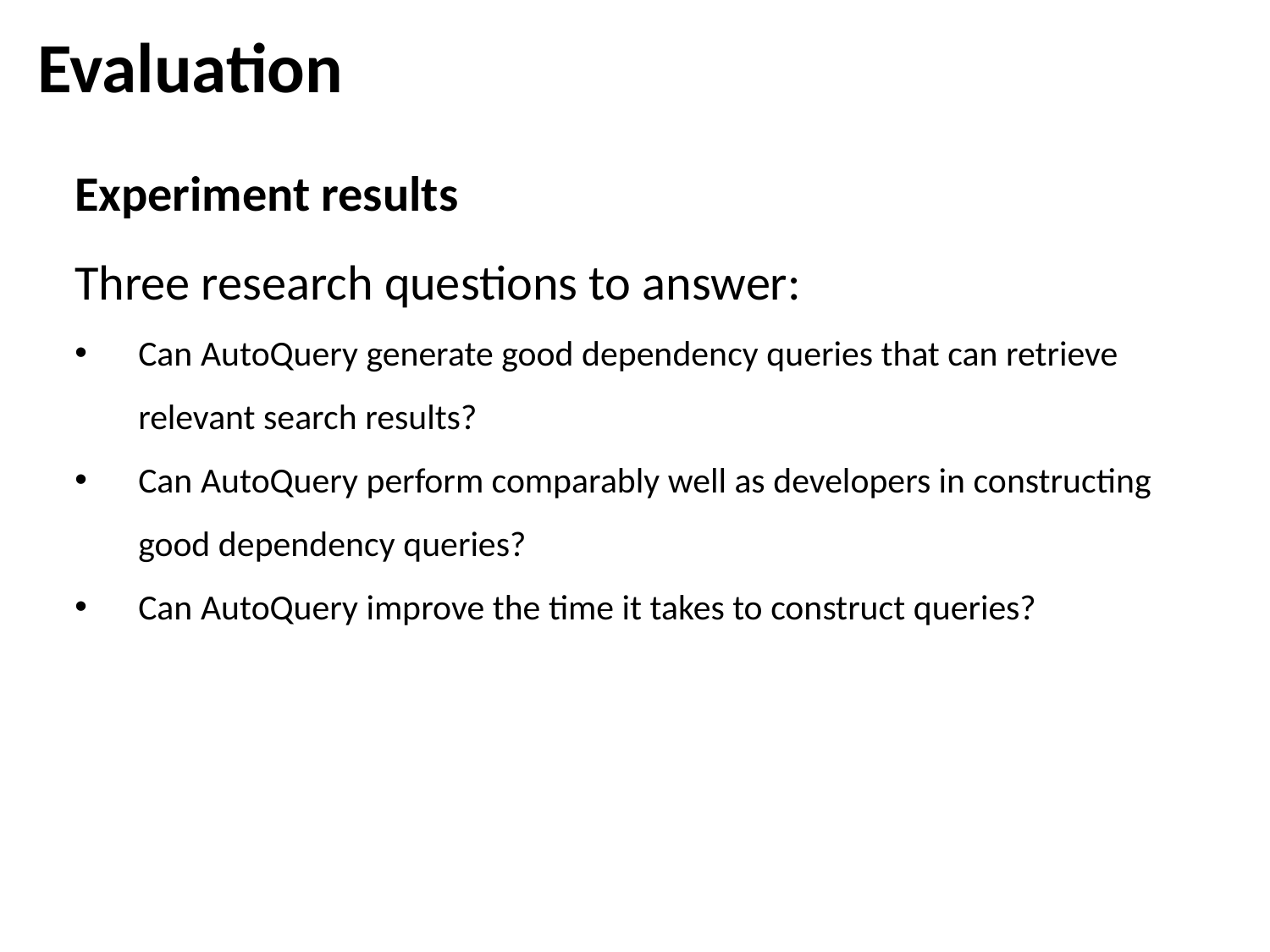

Evaluation
Experiment results
Three research questions to answer:
Can AutoQuery generate good dependency queries that can retrieve relevant search results?
Can AutoQuery perform comparably well as developers in constructing good dependency queries?
Can AutoQuery improve the time it takes to construct queries?